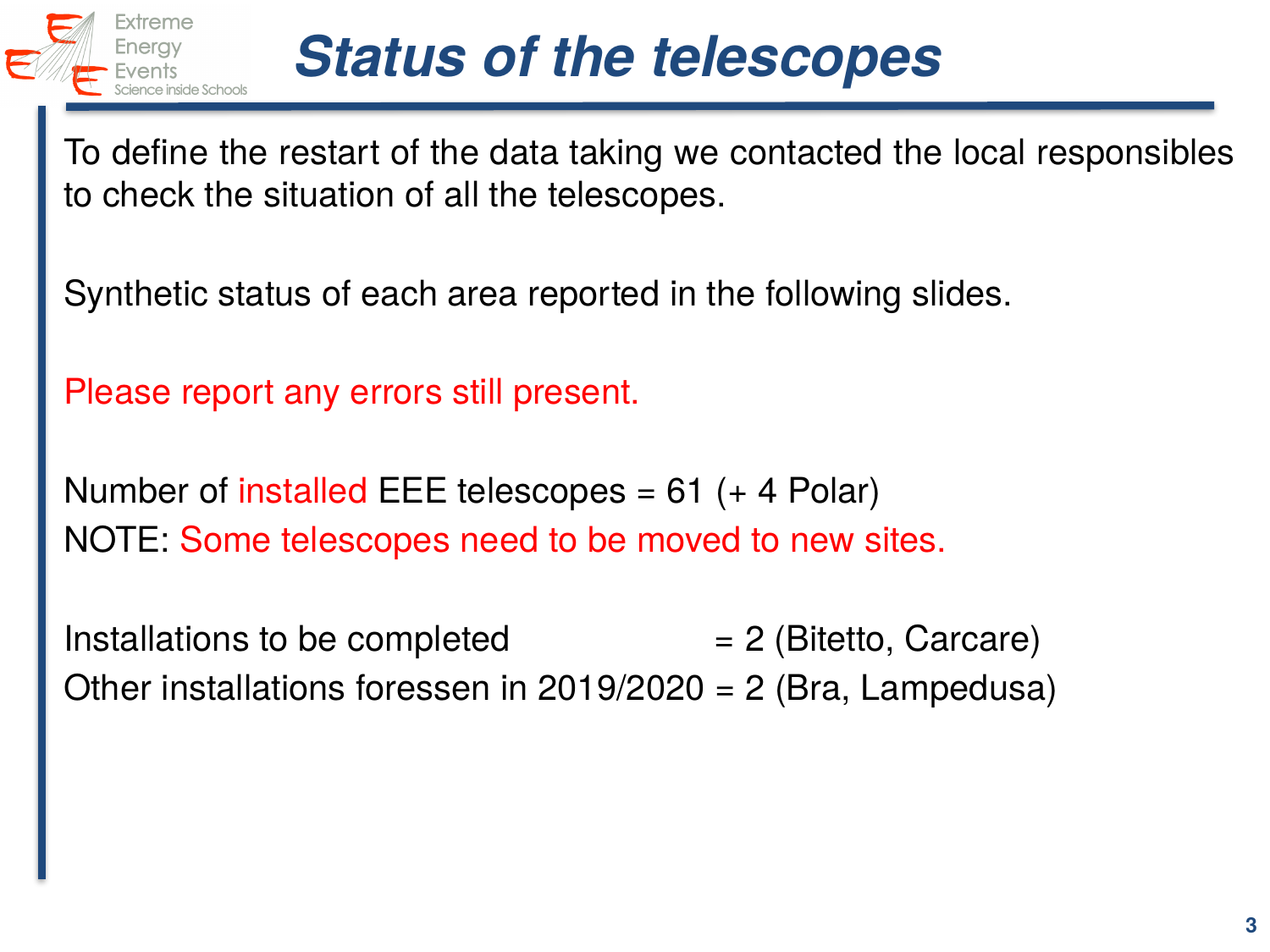

# Status of the telescopes
To define the restart of the data taking we contacted the local responsibles to check the situation of all the telescopes.

Synthetic status of each area reported in the following slides.

Please report any errors still present.

Number of installed EEE telescopes = 61 (+ 4 Polar)
NOTE: Some telescopes need to be moved to new sites.

Installations to be completed                     = 2 (Bitetto, Carcare)
Other installations foressen in 2019/2020 = 2 (Bra, Lampedusa)

3